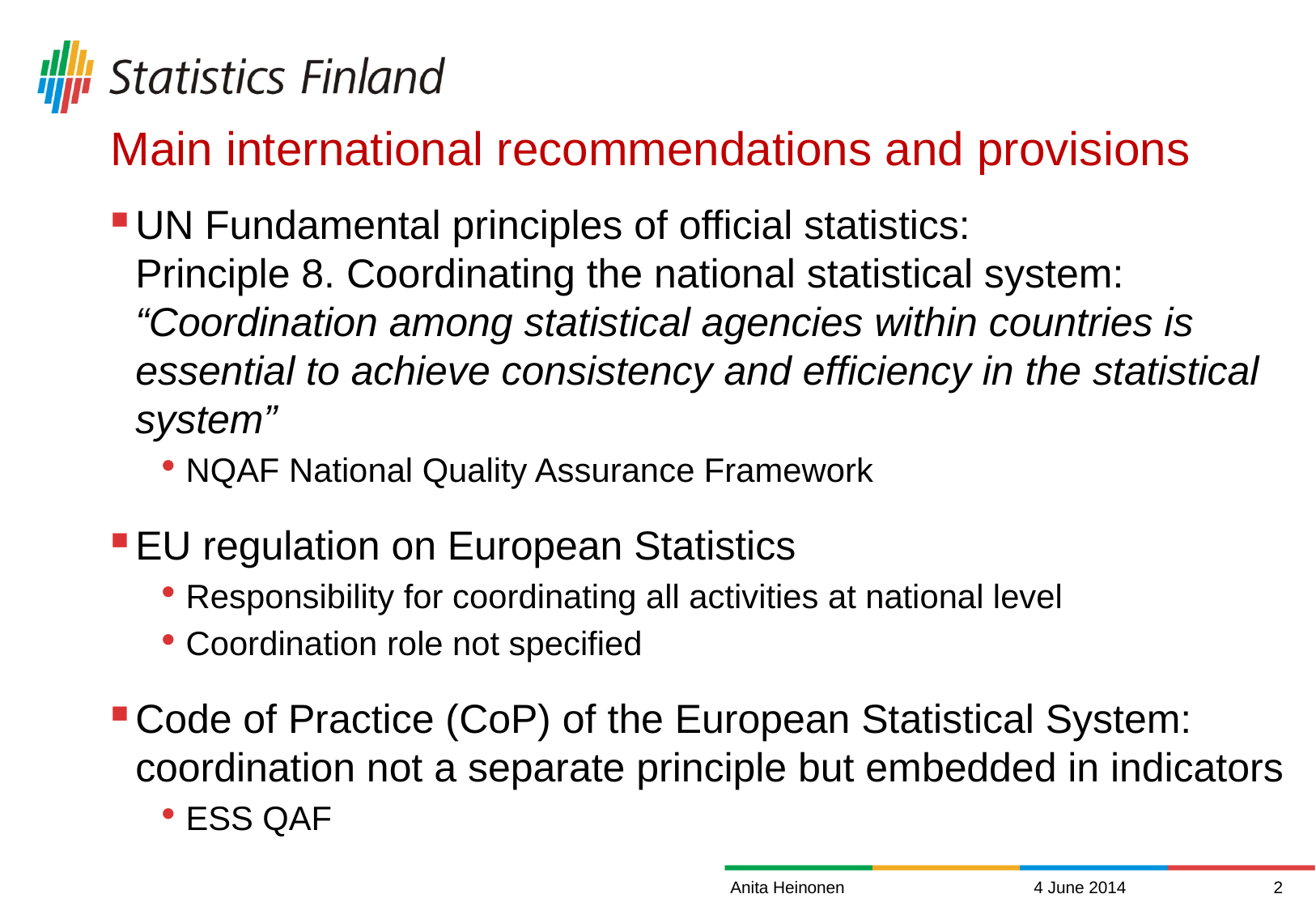

# Main international recommendations and provisions
UN Fundamental principles of official statistics:
Principle 8. Coordinating the national statistical system:
“Coordination among statistical agencies within countries is essential to achieve consistency and efficiency in the statistical system”
NQAF National Quality Assurance Framework
EU regulation on European Statistics
Responsibility for coordinating all activities at national level
Coordination role not specified
Code of Practice (CoP) of the European Statistical System:
coordination not a separate principle but embedded in indicators
ESS QAF
Anita Heinonen
4 June 2014
2